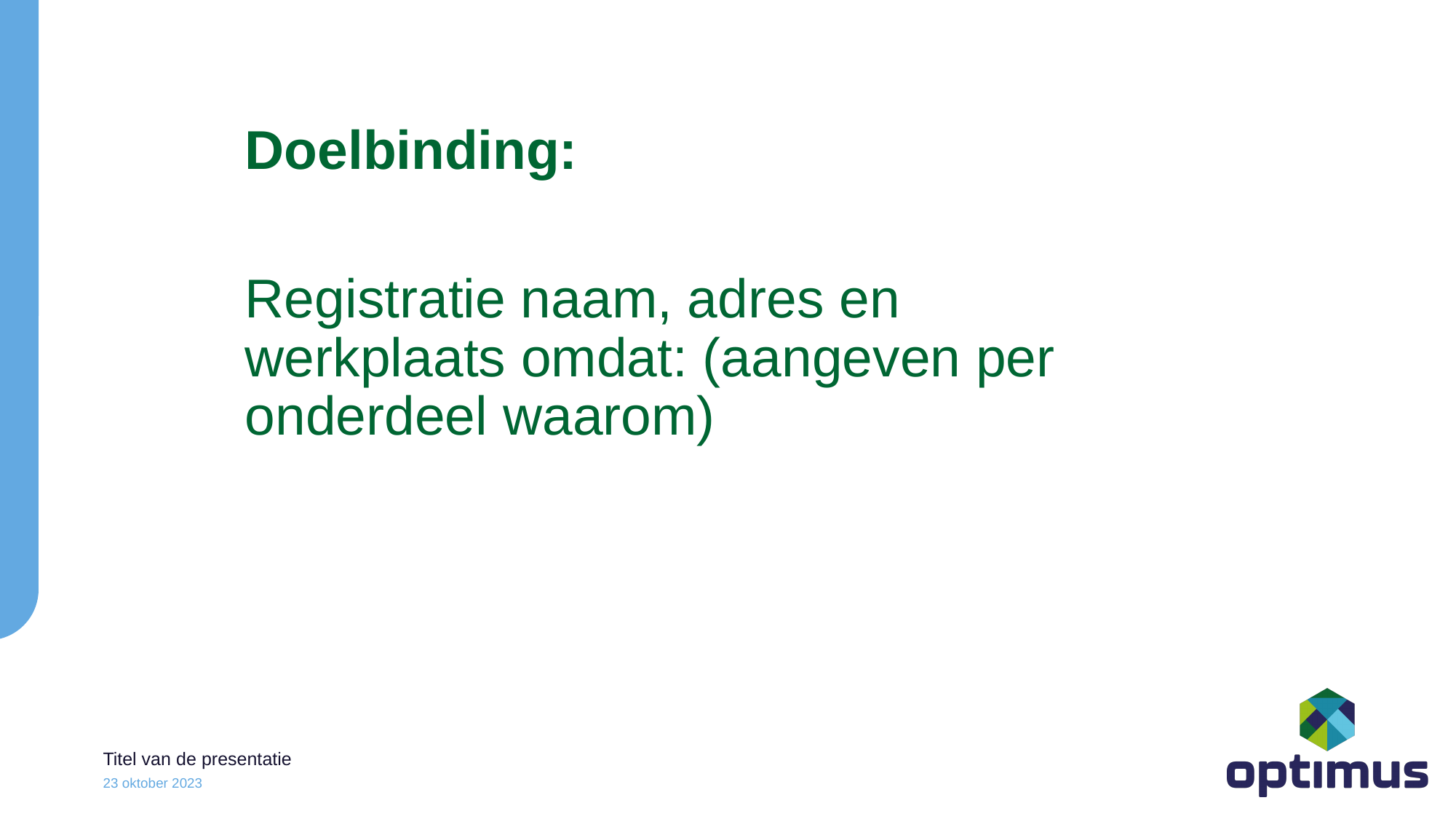

Doelbinding:

Registratie naam, adres en werkplaats omdat: (aangeven per onderdeel waarom)
Titel van de presentatie
23 oktober 2023